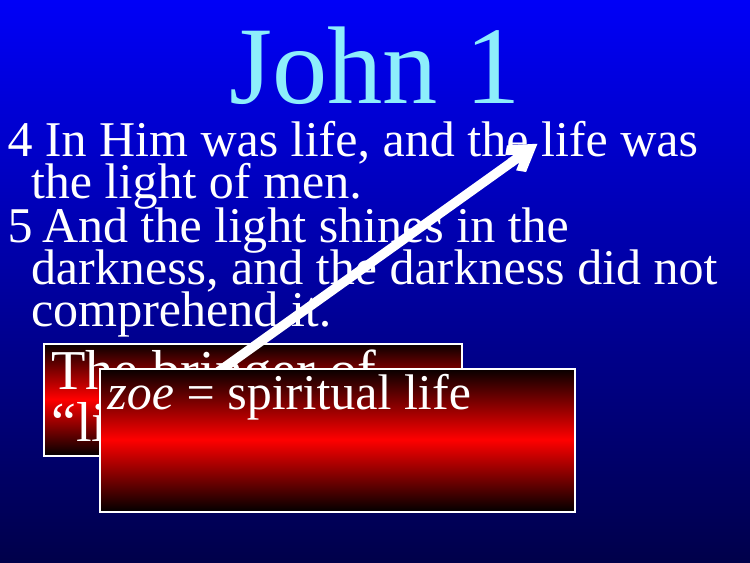

# John 1
4 In Him was life, and the life was the light of men.
5 And the light shines in the darkness, and the darkness did not comprehend it.
The bringer of “life” and “light”
zoe = spiritual life